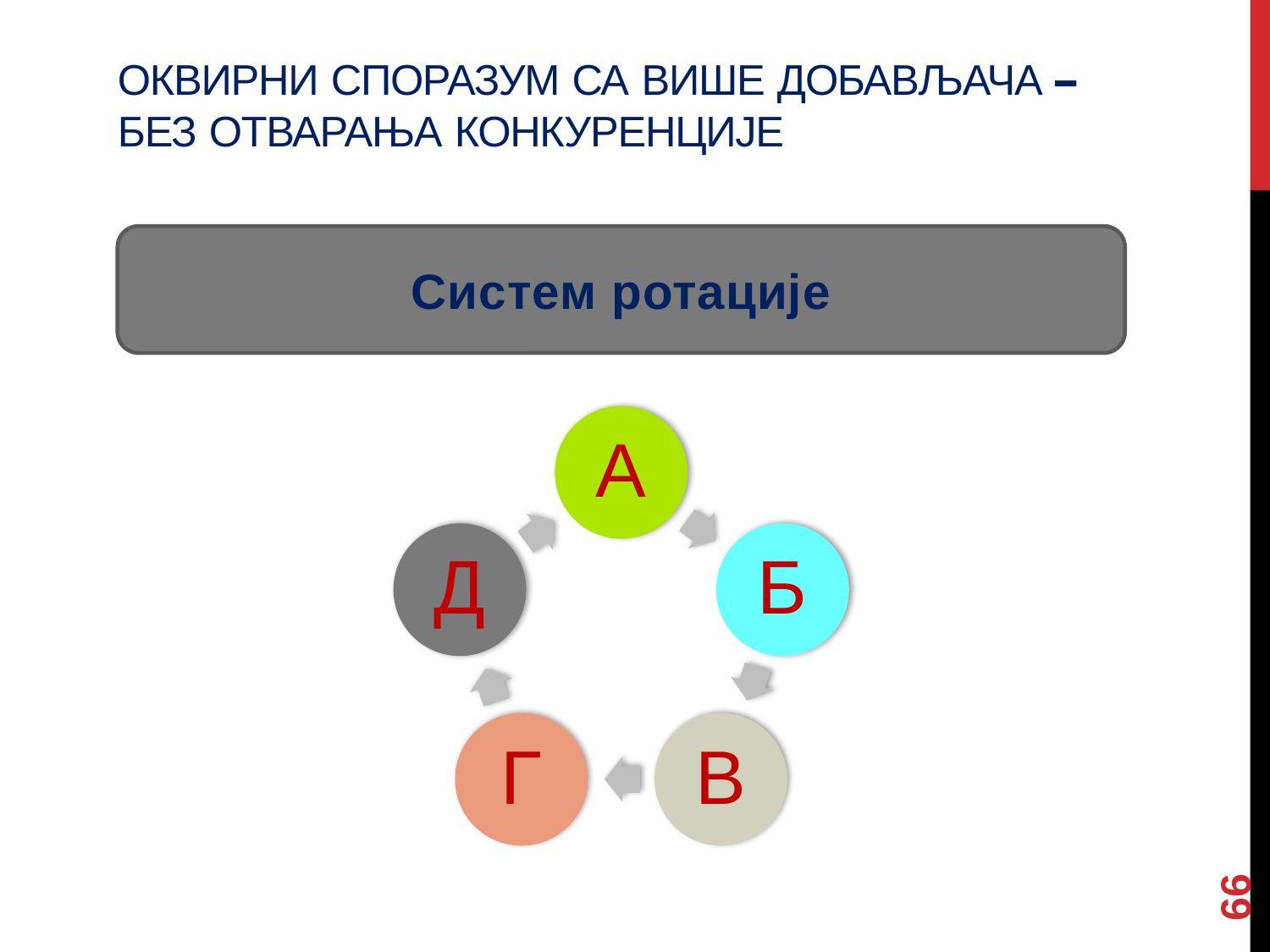

# Оквирни споразум са више добављача – без отварања конкуренције

Систем ротације
A

Б

В

Г

Д

66